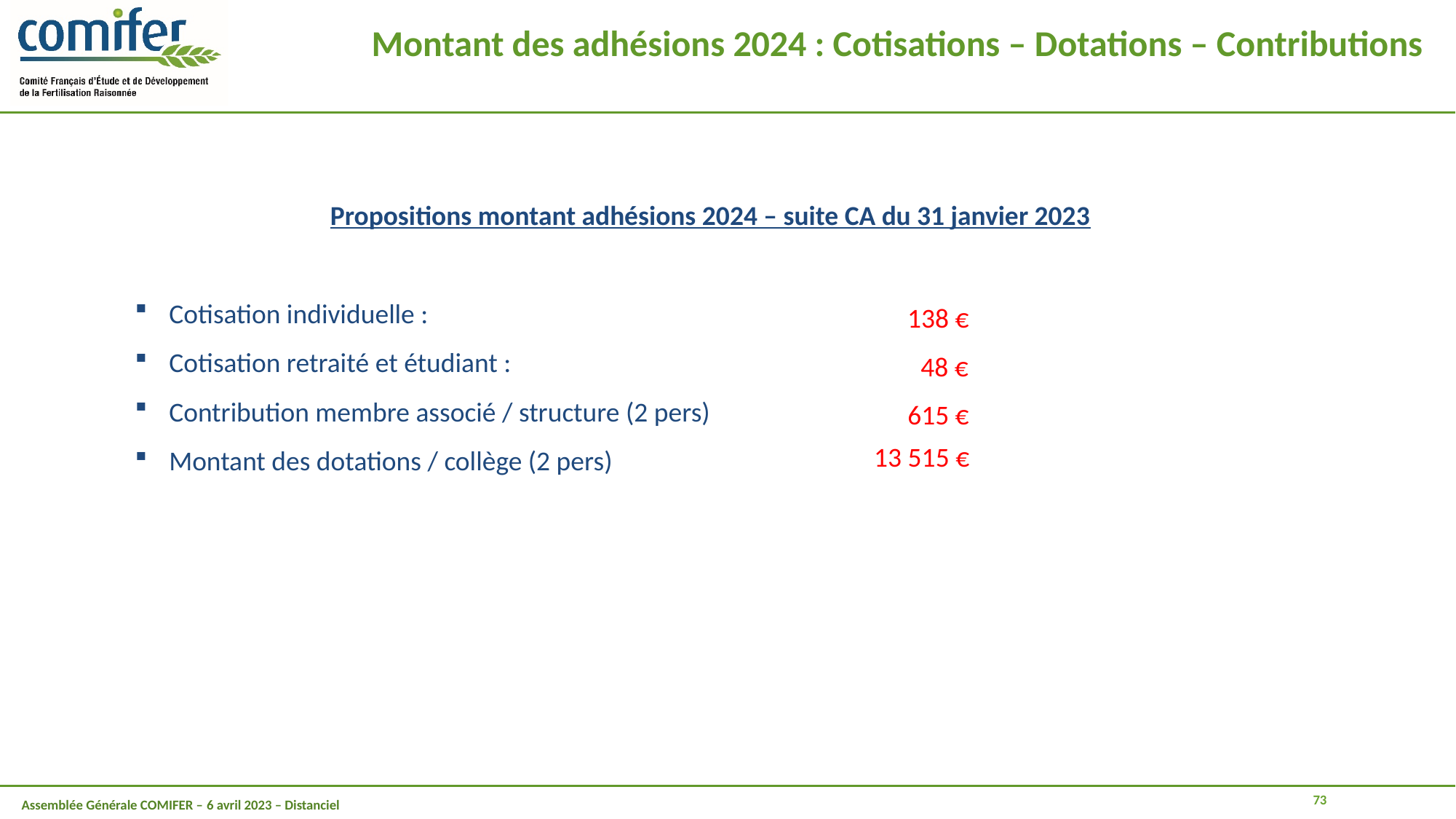

Montant des adhésions 2024 : Cotisations – Dotations – Contributions

Propositions montant adhésions 2024 – suite CA du 31 janvier 2023

Cotisation individuelle :
Cotisation retraité et étudiant :
Contribution membre associé / structure (2 pers)
Montant des dotations / collège (2 pers)

138 €
 48 €
615 €
13 515 €
73